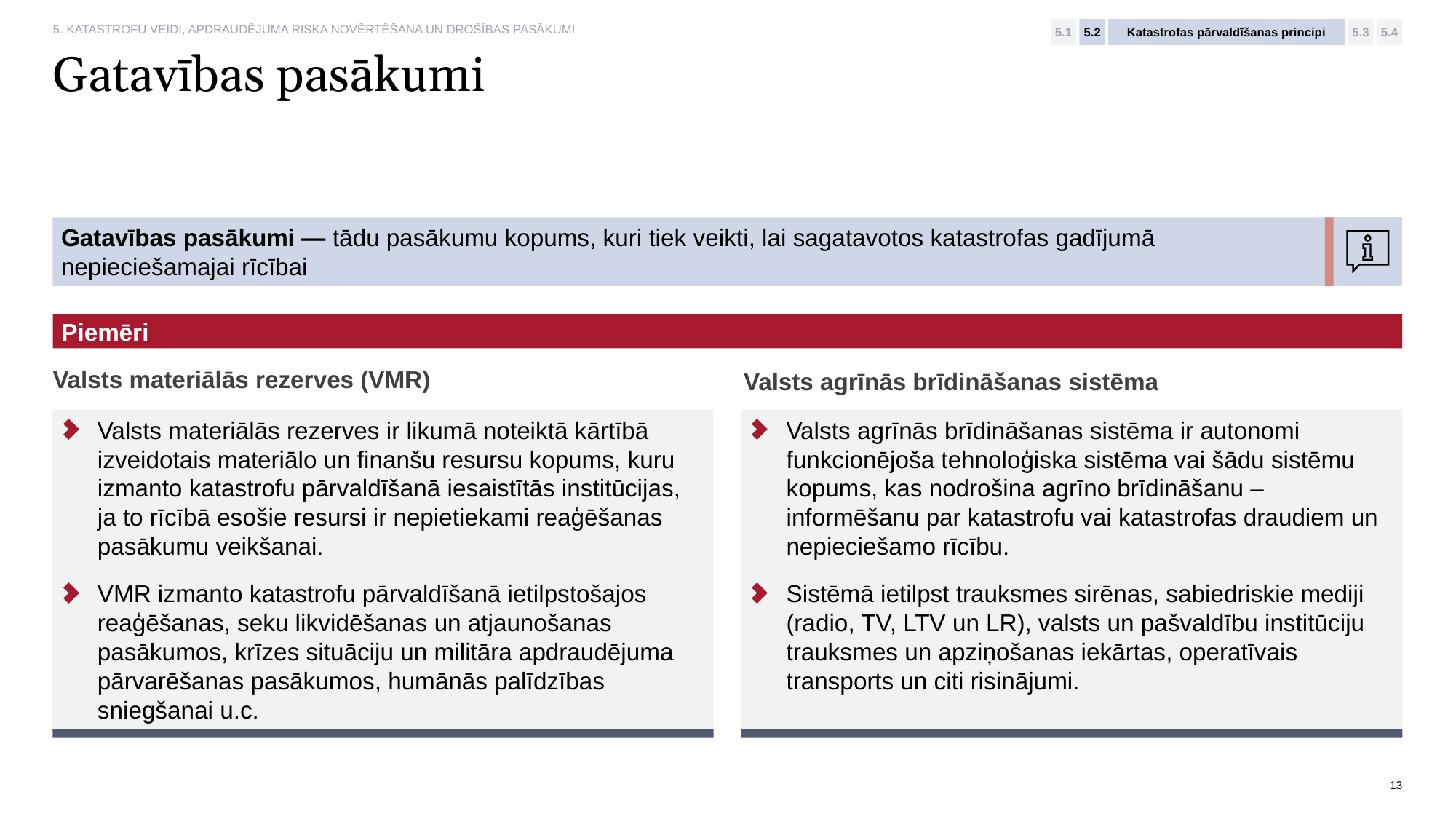

5.1
5.2
Katastrofas pārvaldīšanas principi
5.3
5.4
# Gatavības pasākumi
Gatavības pasākumi — tādu pasākumu kopums, kuri tiek veikti, lai sagatavotos katastrofas gadījumā
nepieciešamajai rīcībai

Piemēri:
Valsts materiālās rezerves (VMR)
Valsts agrīnās brīdināšanas sistēma

Valsts agrīnās brīdināšanas sistēma ir autonomi funkcionējoša tehnoloģiska sistēma vai šādu sistēmu kopums, kas nodrošina agrīno brīdināšanu – informēšanu par katastrofu vai katastrofas draudiem un nepieciešamo rīcību.
Sistēmā ietilpst trauksmes sirēnas, sabiedriskie mediji (radio, TV, LTV un LR), valsts un pašvaldību institūciju trauksmes un apziņošanas iekārtas, operatīvais transports un citi risinājumi.

Valsts materiālās rezerves ir likumā noteiktā kārtībā izveidotais materiālo un finanšu resursu kopums, kuru izmanto katastrofu pārvaldīšanā iesaistītās institūcijas, ja to rīcībā esošie resursi ir nepietiekami reaģēšanas pasākumu veikšanai.
VMR izmanto katastrofu pārvaldīšanā ietilpstošajos reaģēšanas, seku likvidēšanas un atjaunošanas pasākumos, krīzes situāciju un militāra apdraudējuma pārvarēšanas pasākumos, humānās palīdzības sniegšanai u.c.
13